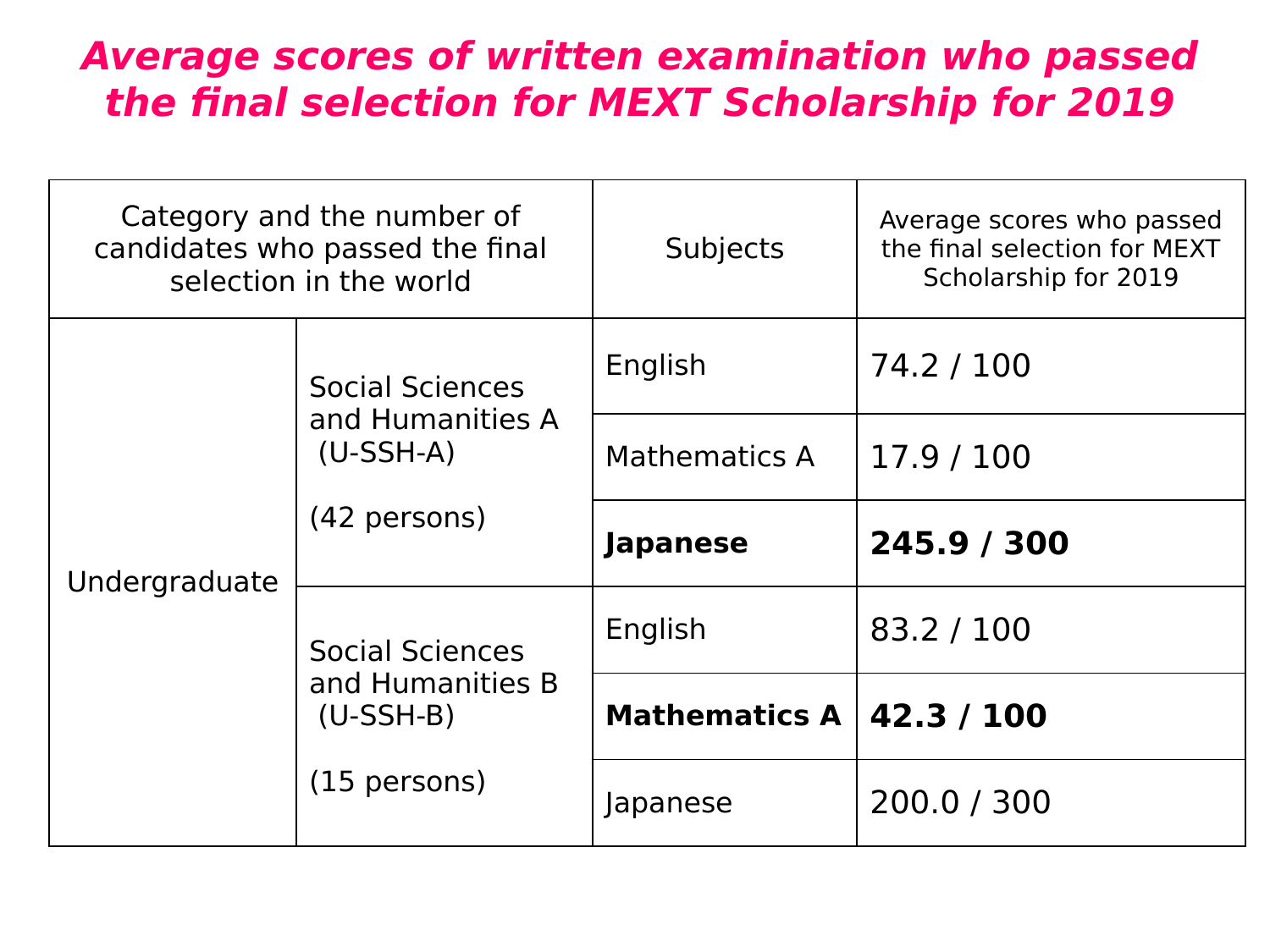

Average scores of written examination who passed the final selection for MEXT Scholarship for 2019
| Category and the number of candidates who passed the final selection in the world |  | Subjects | Average scores who passed the final selection for MEXT Scholarship for 2019 |
| --- | --- | --- | --- |
| Undergraduate | Social Sciences and Humanities A (U-SSH-A) (42 persons) | English | 74.2 / 100 |
|  |  | Mathematics A | 17.9 / 100 |
|  |  | Japanese | 245.9 / 300 |
|  | Social Sciences and Humanities B (U-SSH-B) (15 persons) | English | 83.2 / 100 |
|  |  | Mathematics A | 42.3 / 100 |
|  |  | Japanese | 200.0 / 300 |